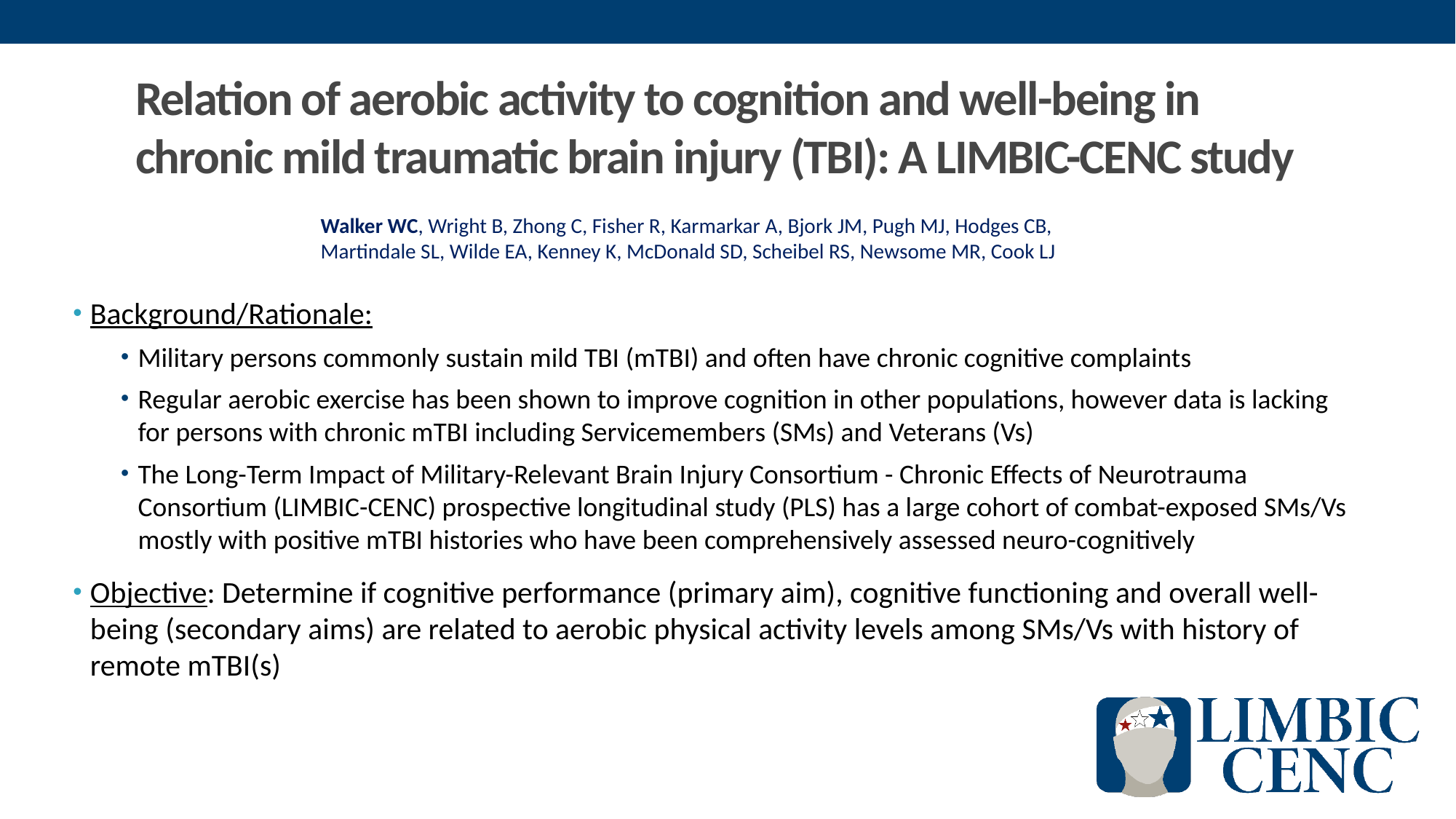

Relation of aerobic activity to cognition and well-being in chronic mild traumatic brain injury (TBI): A LIMBIC-CENC study
Walker WC, Wright B, Zhong C, Fisher R, Karmarkar A, Bjork JM, Pugh MJ, Hodges CB, Martindale SL, Wilde EA, Kenney K, McDonald SD, Scheibel RS, Newsome MR, Cook LJ
Background/Rationale:
Military persons commonly sustain mild TBI (mTBI) and often have chronic cognitive complaints
Regular aerobic exercise has been shown to improve cognition in other populations, however data is lacking for persons with chronic mTBI including Servicemembers (SMs) and Veterans (Vs)
The Long-Term Impact of Military-Relevant Brain Injury Consortium - Chronic Effects of Neurotrauma Consortium (LIMBIC-CENC) prospective longitudinal study (PLS) has a large cohort of combat-exposed SMs/Vs mostly with positive mTBI histories who have been comprehensively assessed neuro-cognitively
Objective: Determine if cognitive performance (primary aim), cognitive functioning and overall well-being (secondary aims) are related to aerobic physical activity levels among SMs/Vs with history of remote mTBI(s)